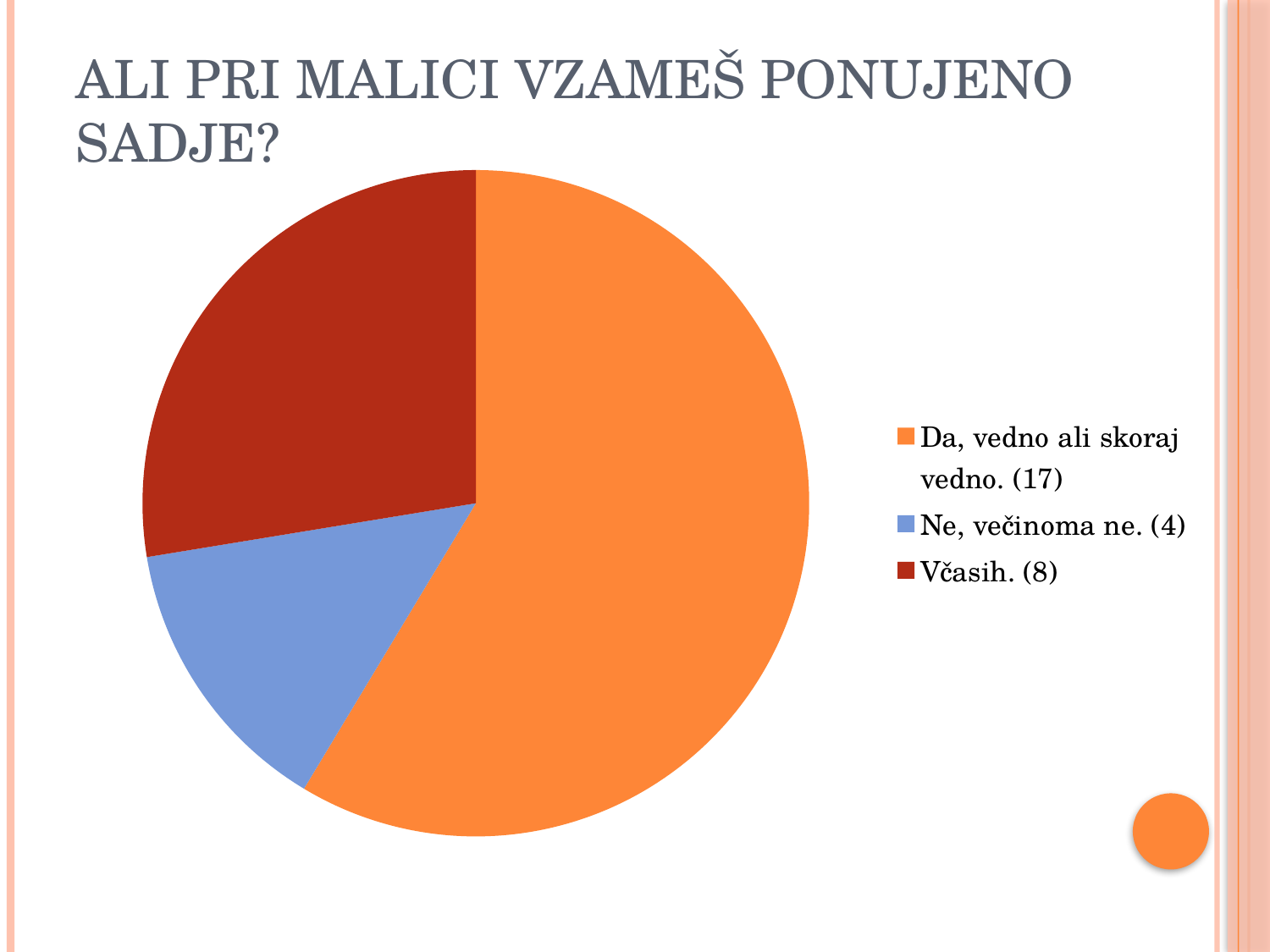

# Ali pri malici vzameš ponujeno sadje?

### Chart

| Category |  |
|---|---|
| Da, vedno ali skoraj vedno. (17) | 17.0 |
| Ne, večinoma ne. (4) | 4.0 |
| Včasih. (8) | 8.0 |